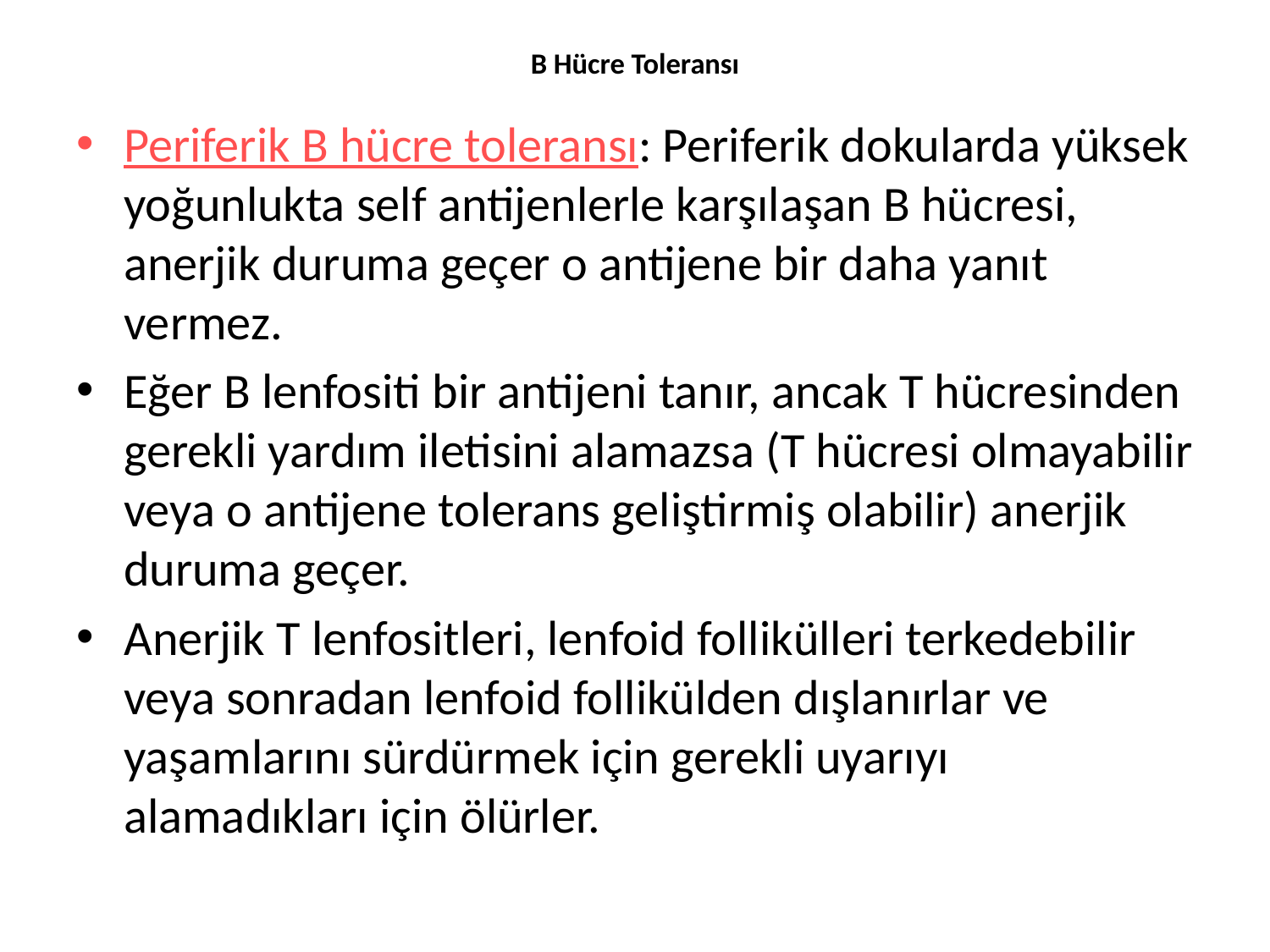

# B Hücre Toleransı
Periferik B hücre toleransı: Periferik dokularda yüksek yoğunlukta self antijenlerle karşılaşan B hücresi, anerjik duruma geçer o antijene bir daha yanıt vermez.
Eğer B lenfositi bir antijeni tanır, ancak T hücresinden gerekli yardım iletisini alamazsa (T hücresi olmayabilir veya o antijene tolerans geliştirmiş olabilir) anerjik duruma geçer.
Anerjik T lenfositleri, lenfoid follikülleri terkedebilir veya sonradan lenfoid follikülden dışlanırlar ve yaşamlarını sürdürmek için gerekli uyarıyı alamadıkları için ölürler.